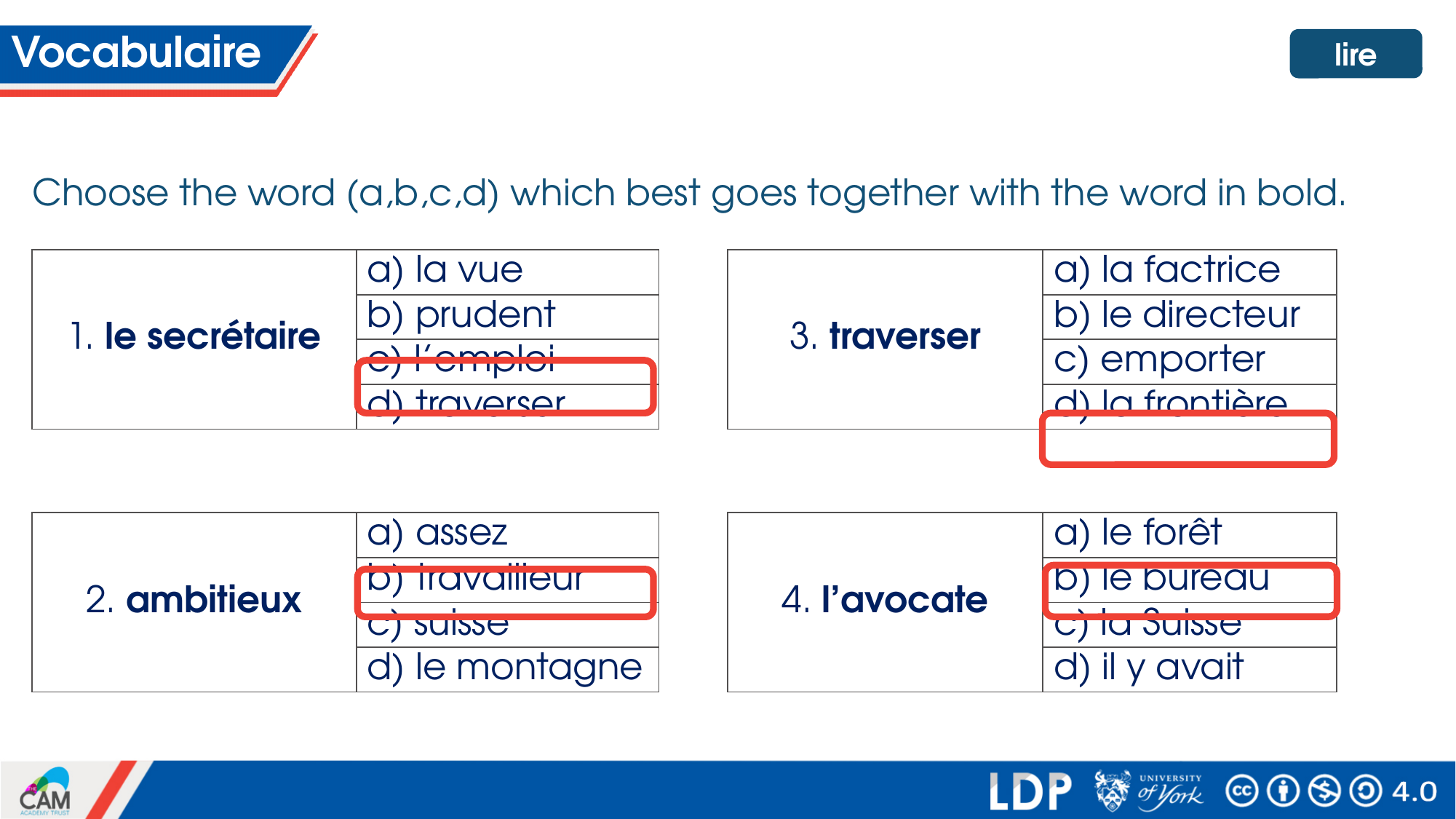

# Vocabulaire
lire
Choose the word (a,b,c,d) which best goes together with the word in bold.
| 1. le secrétaire | a) la vue |
| --- | --- |
|  | b) prudent |
|  | c) l’emploi |
|  | d) traverser |
| 3. traverser | a) la factrice |
| --- | --- |
|  | b) le directeur |
|  | c) emporter |
|  | d) la frontière |

| 2. ambitieux | a) assez |
| --- | --- |
|  | b) travailleur |
|  | c) suisse |
|  | d) le montagne |
| 4. l’avocate | a) le forêt |
| --- | --- |
|  | b) le bureau |
|  | c) la Suisse |
|  | d) il y avait |